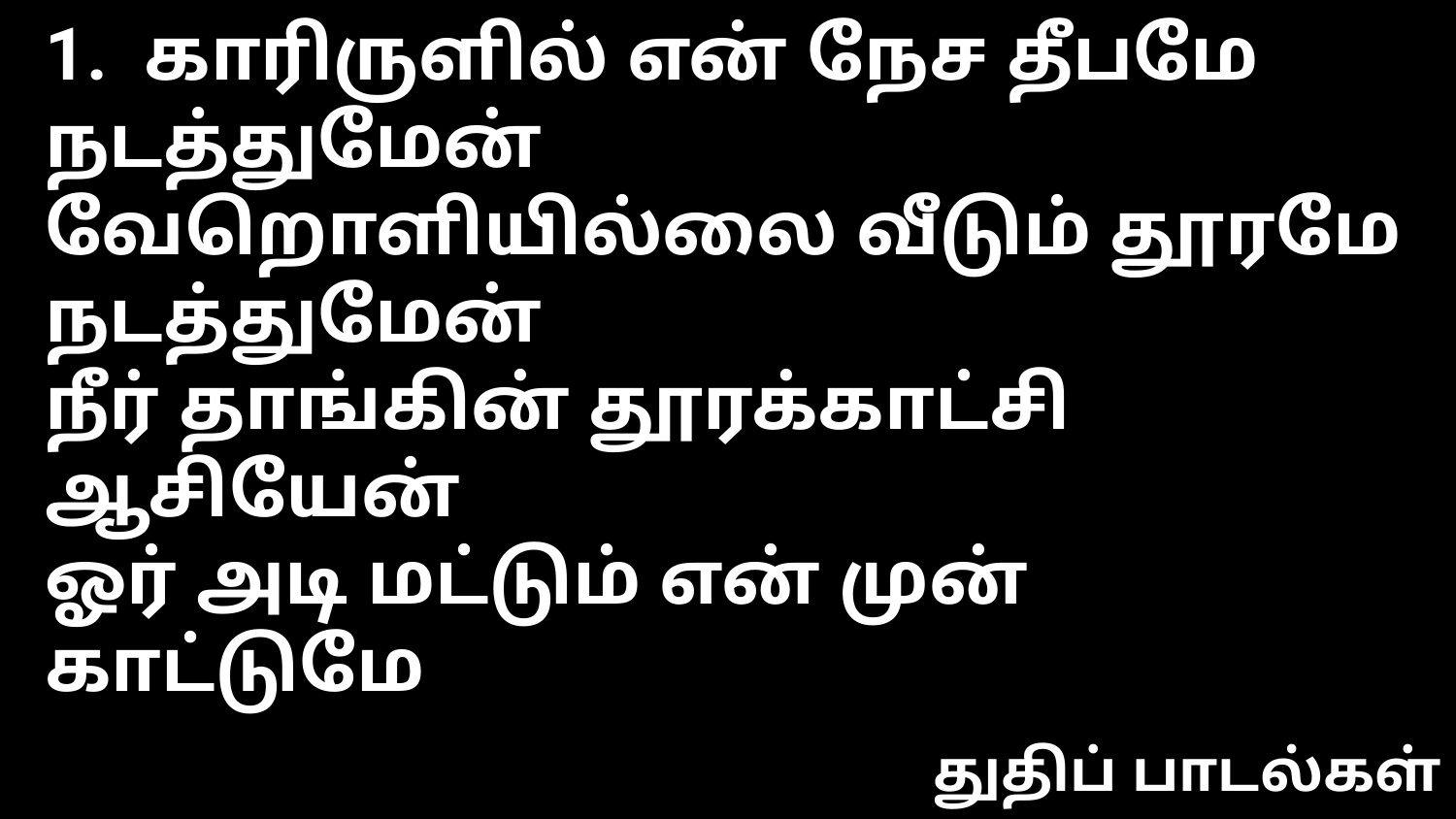

1.  காரிருளில் என் நேச தீபமே நடத்துமேன்
வேறொளியில்லை வீடும் தூரமே நடத்துமேன்
நீர் தாங்கின் தூரக்காட்சி ஆசியேன்
ஓர் அடி மட்டும் என் முன் காட்டுமே

துதிப் பாடல்கள்